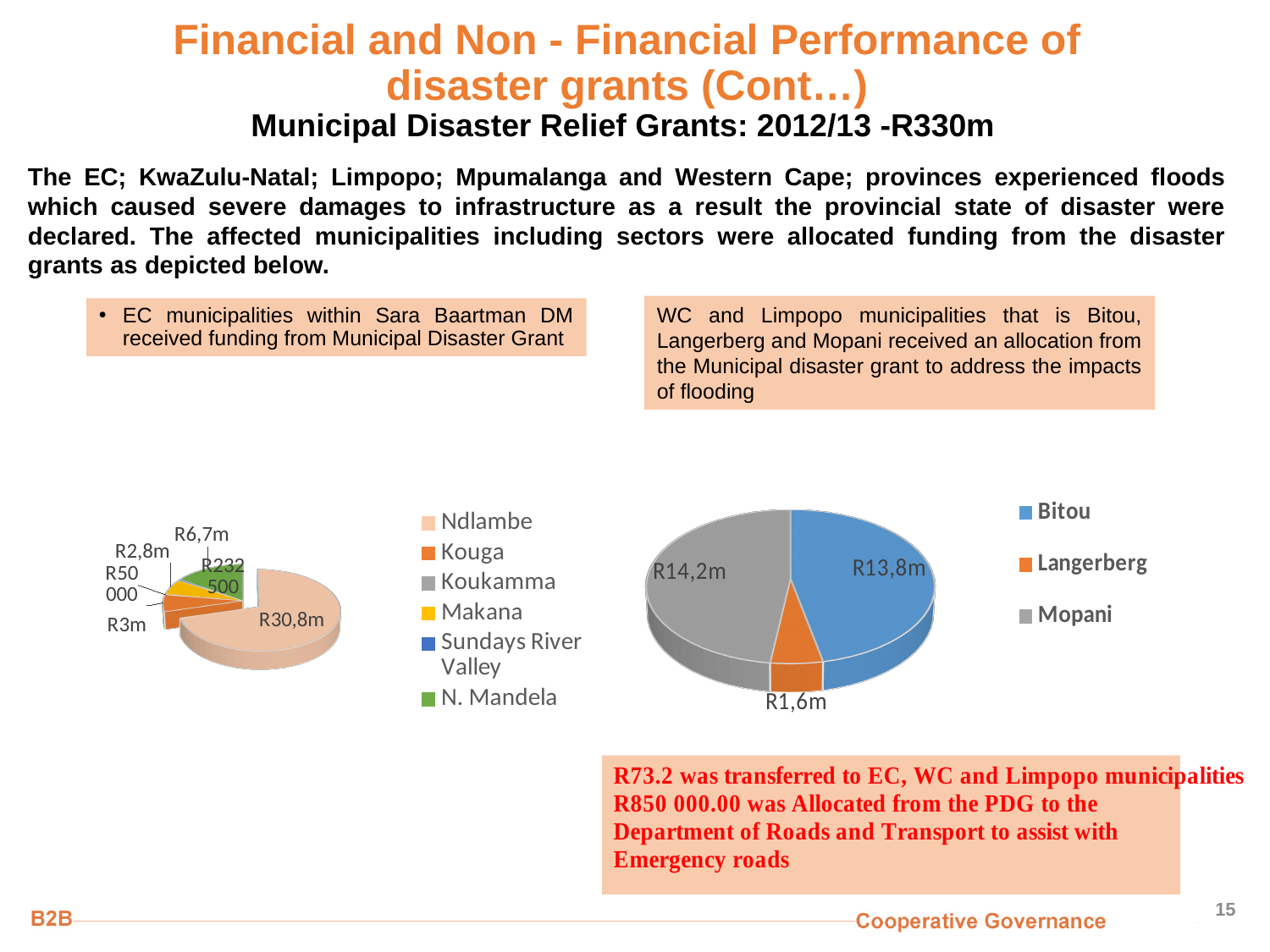

# Financial and Non - Financial Performance of disaster grants (Cont…) Municipal Disaster Relief Grants: 2012/13 -R330m
The EC; KwaZulu-Natal; Limpopo; Mpumalanga and Western Cape; provinces experienced floods which caused severe damages to infrastructure as a result the provincial state of disaster were declared. The affected municipalities including sectors were allocated funding from the disaster grants as depicted below.

WC and Limpopo municipalities that is Bitou, Langerberg and Mopani received an allocation from the Municipal disaster grant to address the impacts of flooding
EC municipalities within Sara Baartman DM received funding from Municipal Disaster Grant

[unsupported chart]

[unsupported chart]

15